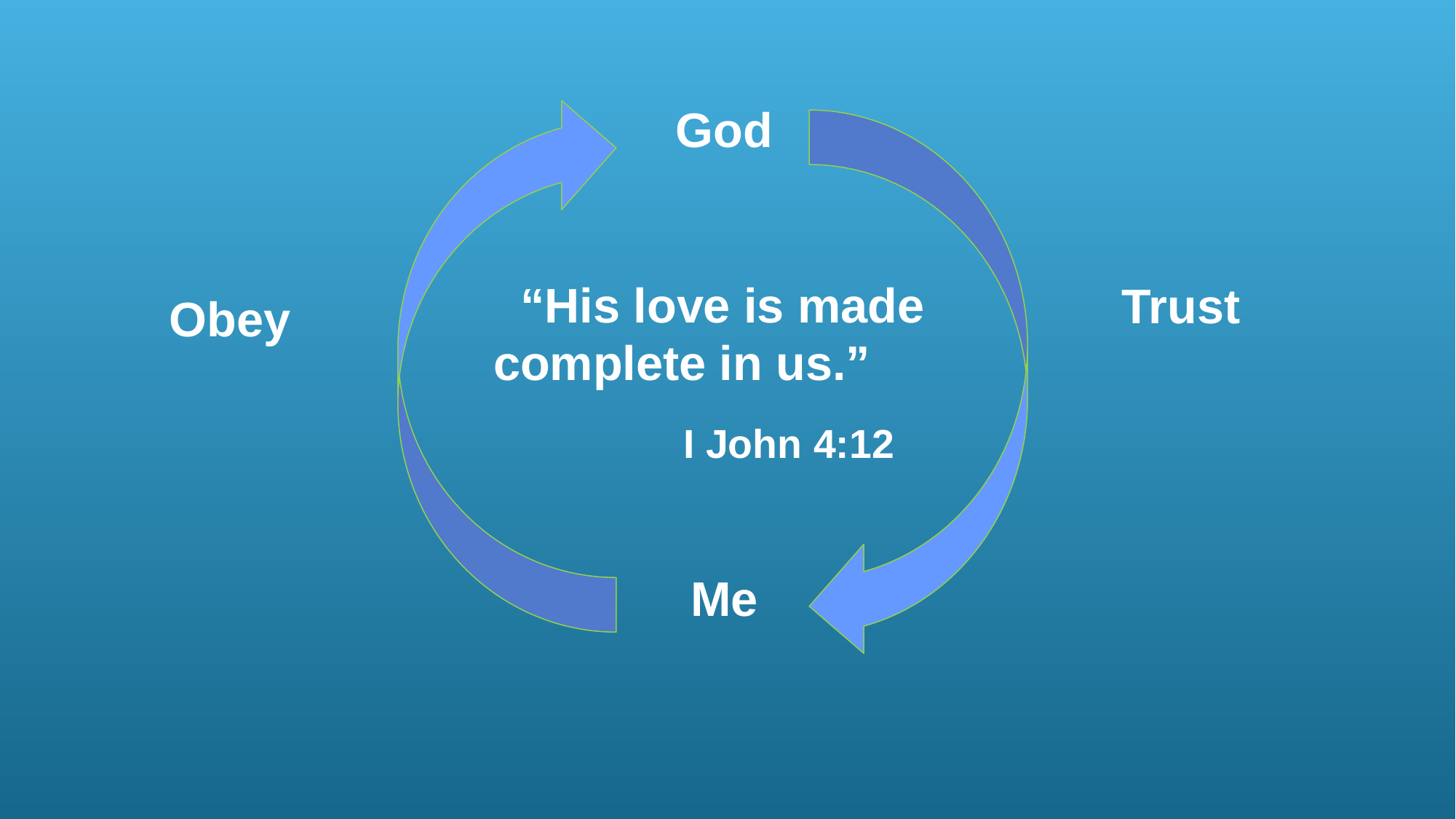

God

  “His love is made complete in us.”

	      I John 4:12

Trust

 Obey
Me